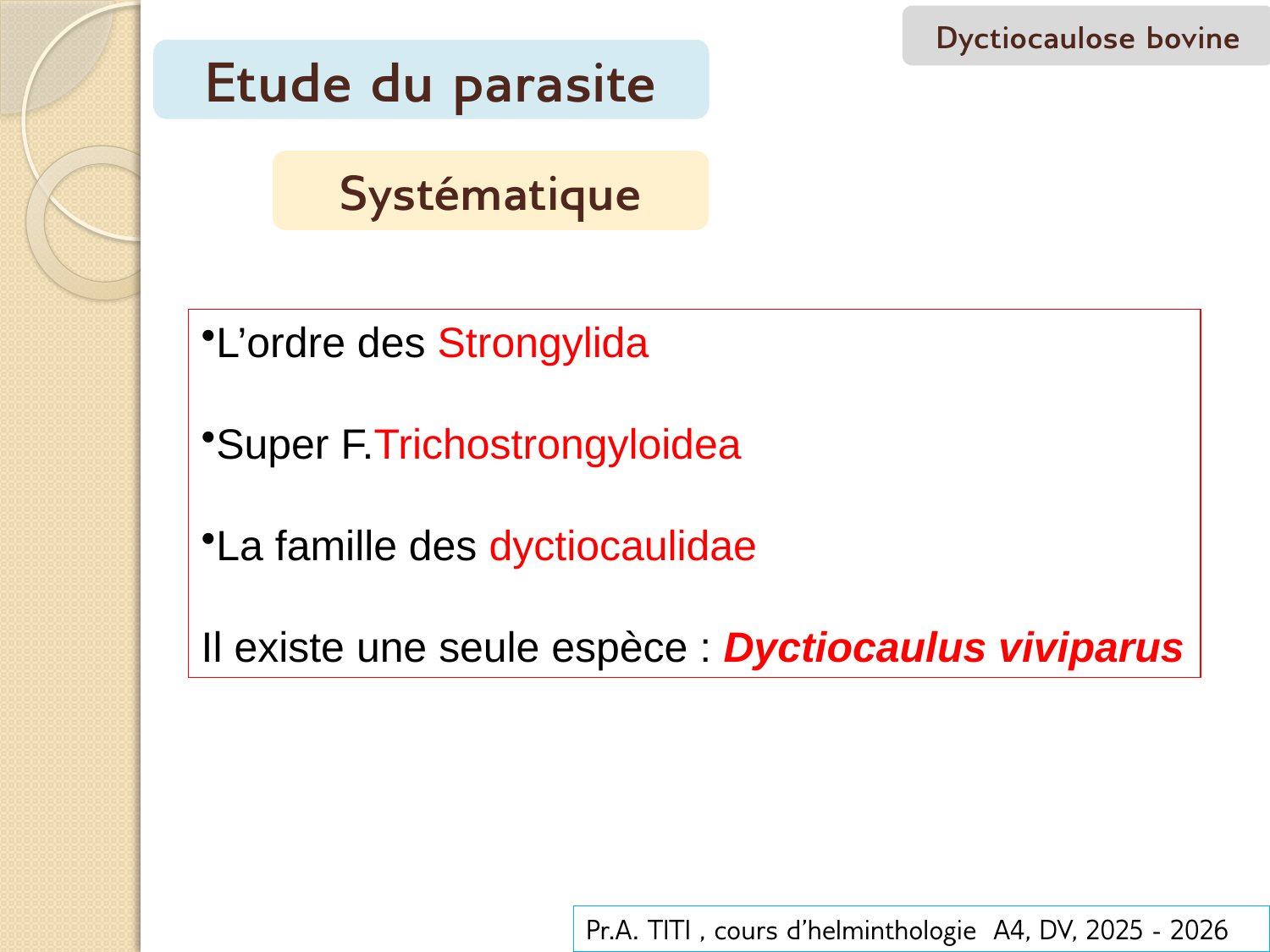

Dyctiocaulose bovine
Etude du parasite
Systématique
L’ordre des Strongylida

Super F.Trichostrongyloidea

La famille des dyctiocaulidae

Il existe une seule espèce : Dyctiocaulus viviparus
Pr.A. TITI , cours d’helminthologie  A4, DV, 2025 - 2026